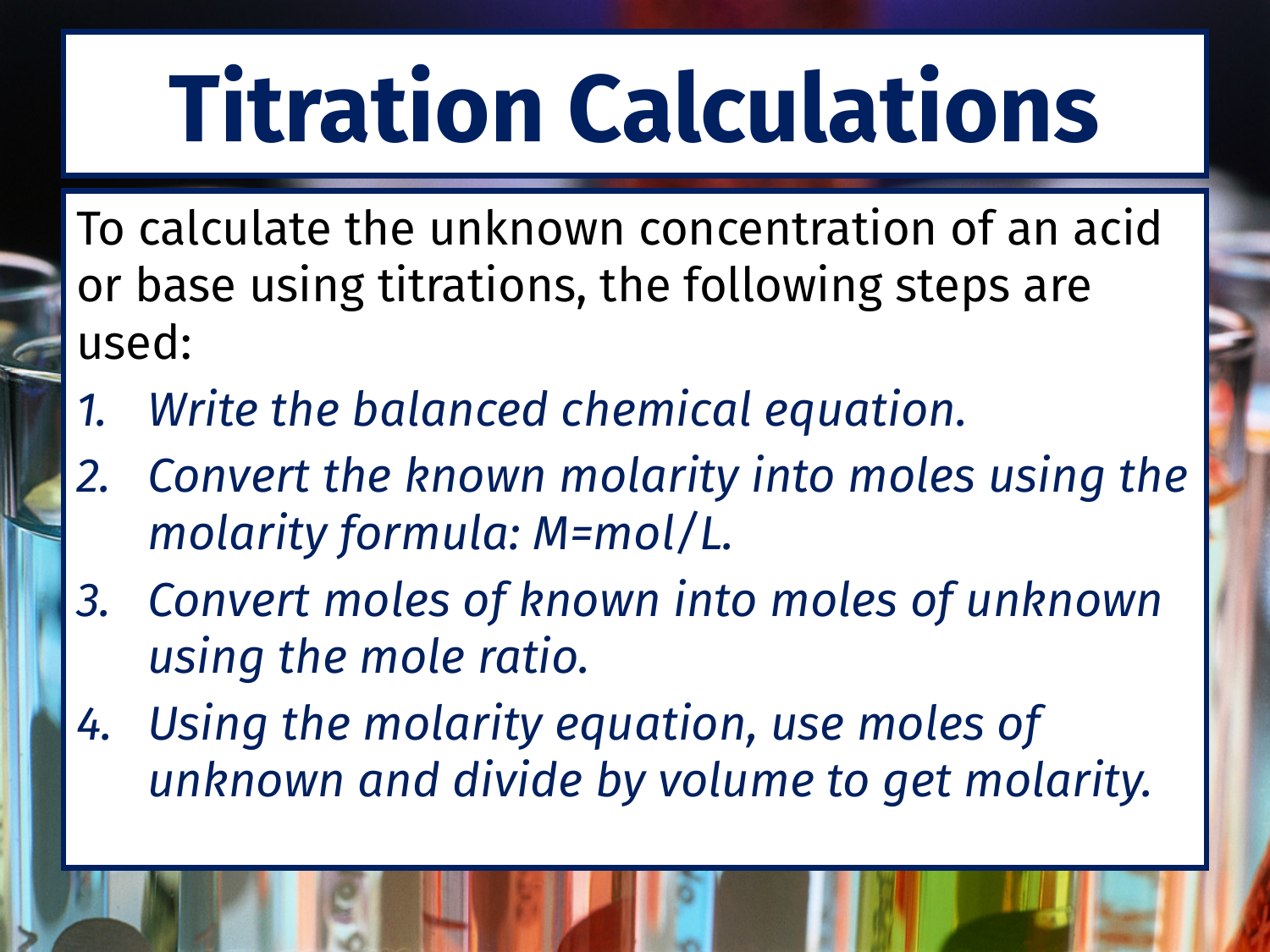

# Titration Calculations
To calculate the unknown concentration of an acid or base using titrations, the following steps are used:
Write the balanced chemical equation.
Convert the known molarity into moles using the molarity formula: M=mol/L.
Convert moles of known into moles of unknown using the mole ratio.
Using the molarity equation, use moles of unknown and divide by volume to get molarity.